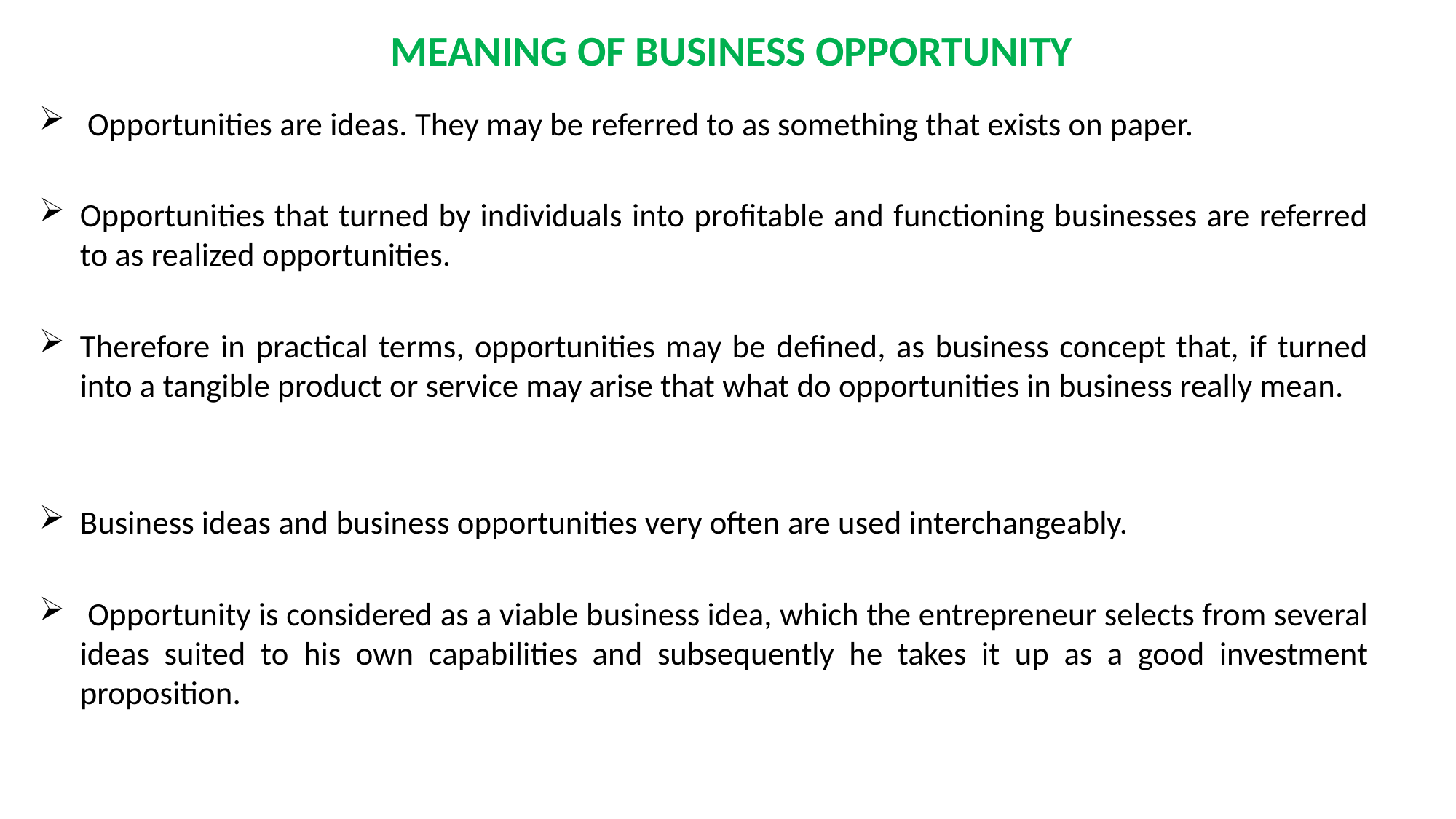

MEANING OF BUSINESS OPPORTUNITY

 Opportunities are ideas. They may be referred to as something that exists on paper.

Opportunities that turned by individuals into profitable and functioning businesses are referred to as realized opportunities.

Therefore in practical terms, opportunities may be defined, as business concept that, if turned into a tangible product or service may arise that what do opportunities in business really mean.

Business ideas and business opportunities very often are used interchangeably.

 Opportunity is considered as a viable business idea, which the entrepreneur selects from several ideas suited to his own capabilities and subsequently he takes it up as a good investment proposition.